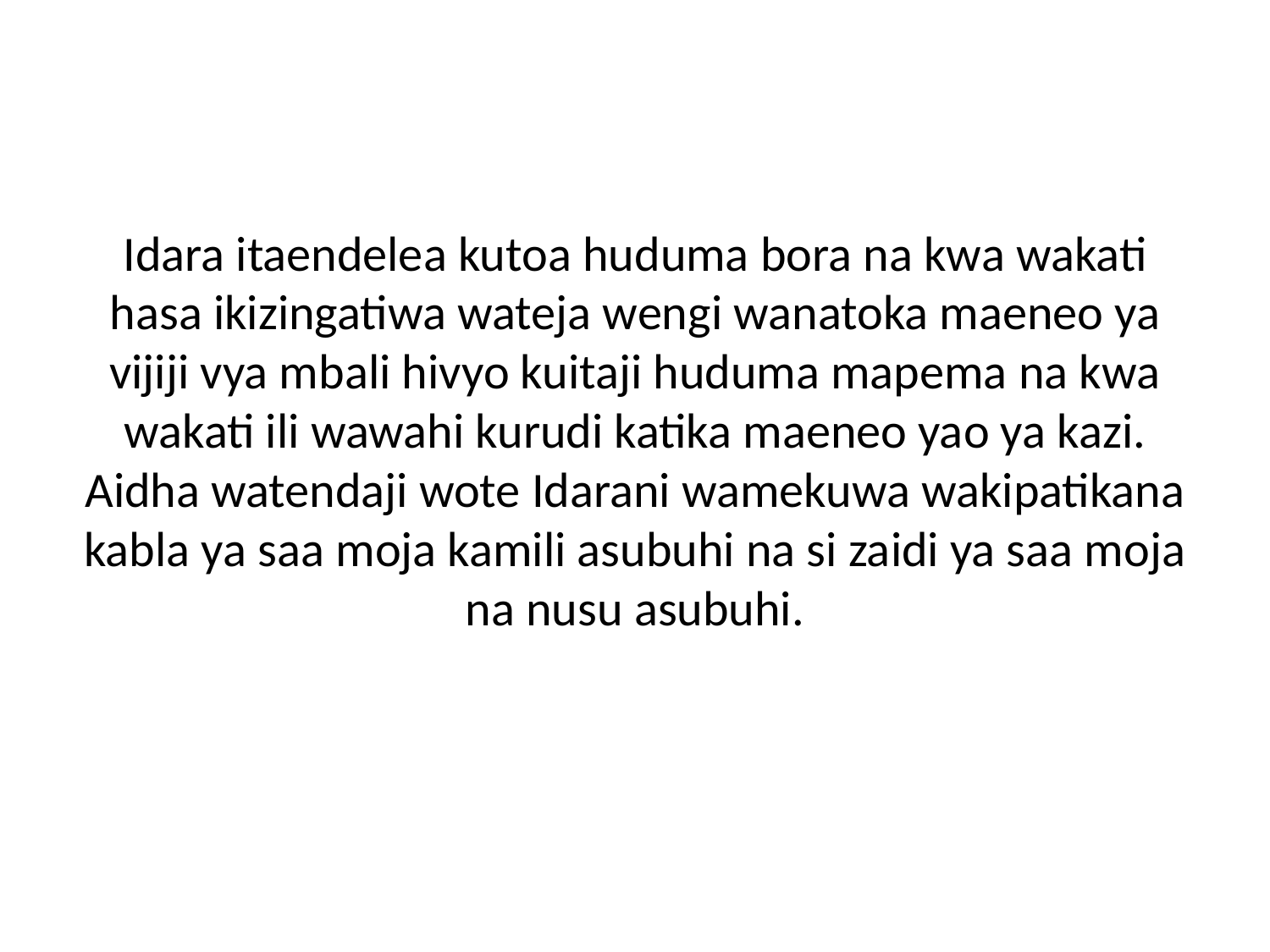

# Idara itaendelea kutoa huduma bora na kwa wakati hasa ikizingatiwa wateja wengi wanatoka maeneo ya vijiji vya mbali hivyo kuitaji huduma mapema na kwa wakati ili wawahi kurudi katika maeneo yao ya kazi. Aidha watendaji wote Idarani wamekuwa wakipatikana kabla ya saa moja kamili asubuhi na si zaidi ya saa moja na nusu asubuhi.